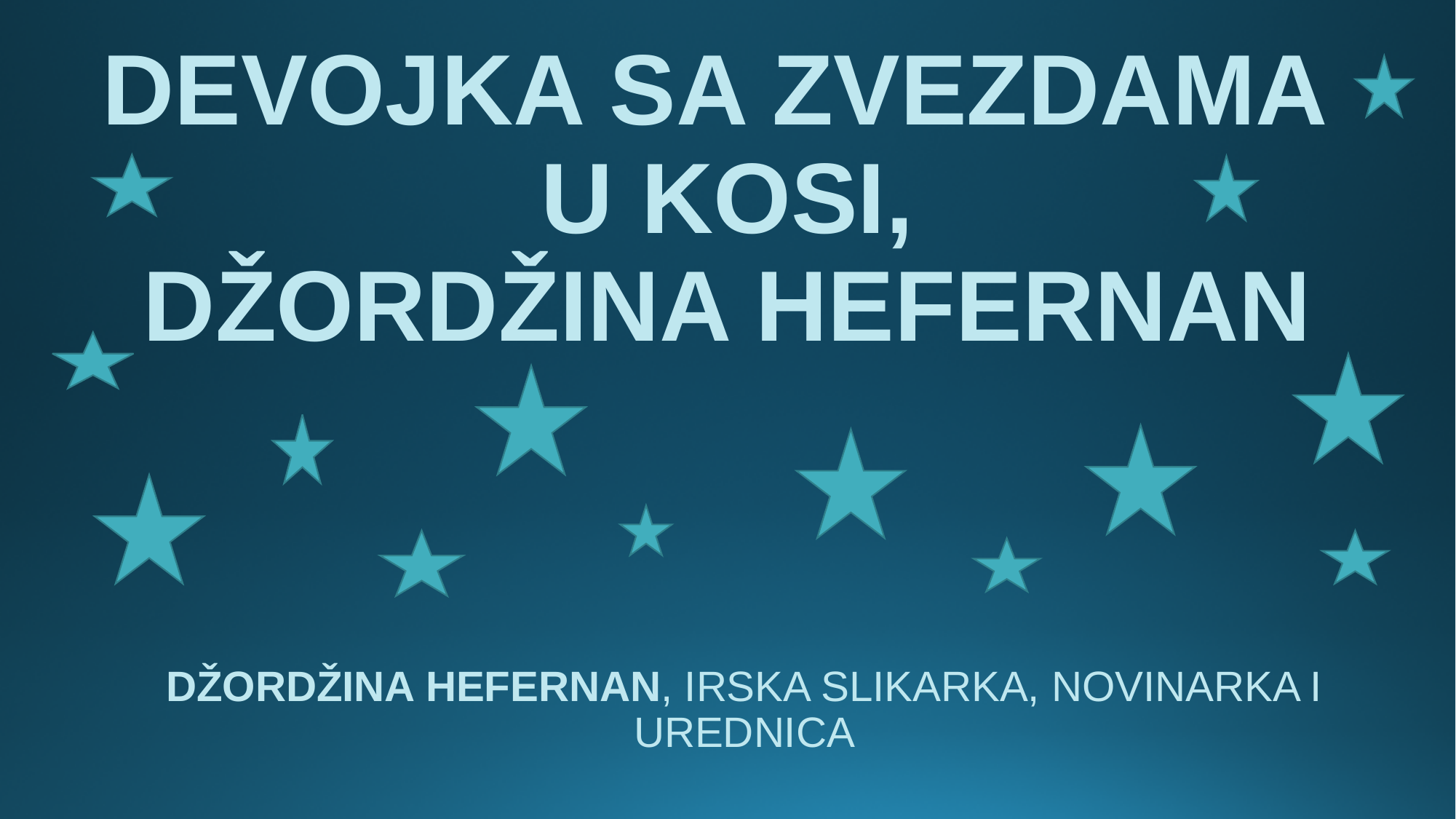

# DEVOJKA SA ZVEZDAMA U KOSI, DŽORDŽINA HEFERNAN

DŽORDŽINA HEFERNAN, IRSKA SLIKARKA, NOVINARKA I UREDNICA